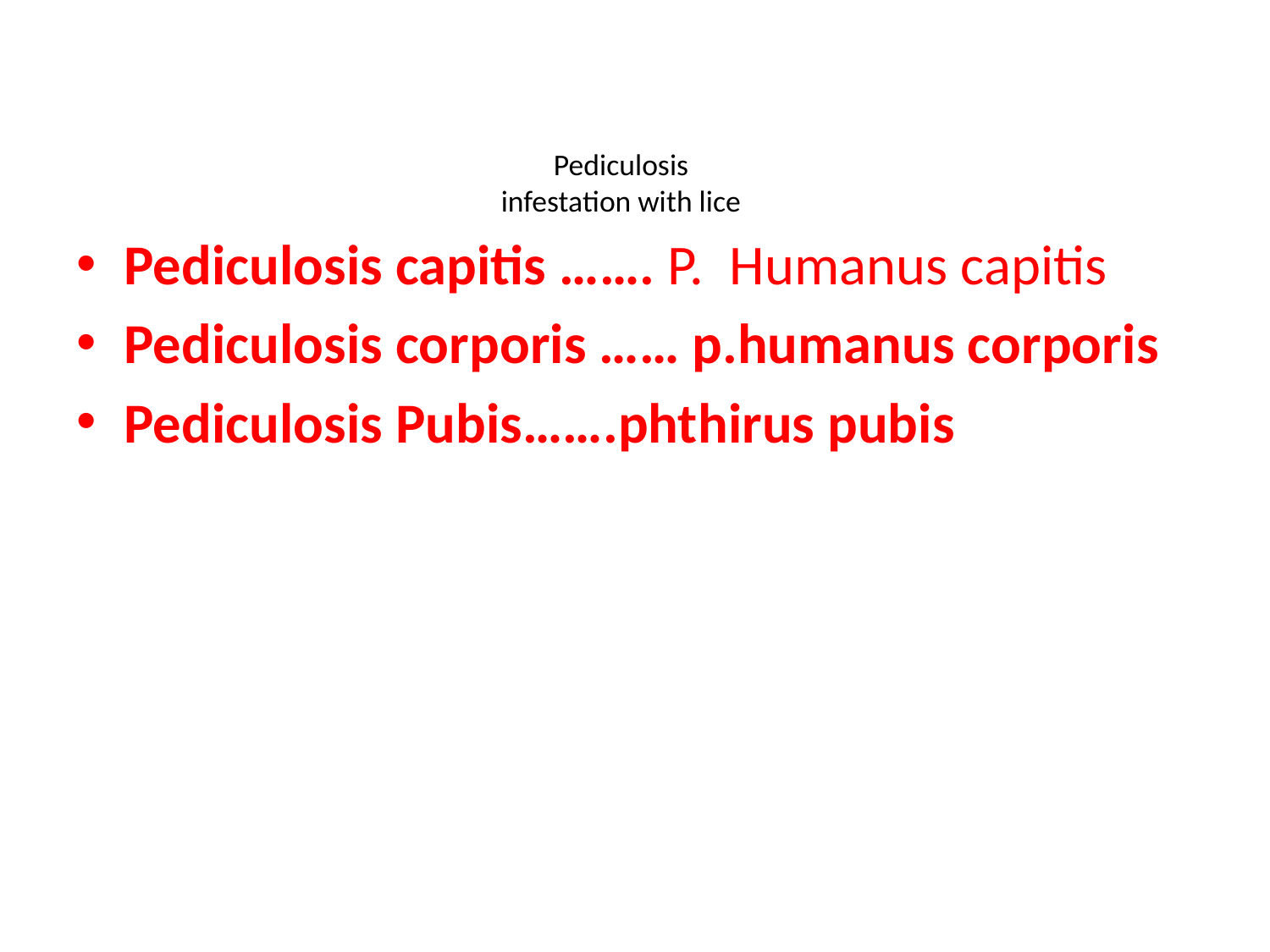

# Pediculosis infestation with lice
Pediculosis capitis ……. P.  Humanus capitis
Pediculosis corporis …… p.humanus corporis
Pediculosis Pubis…….phthirus pubis